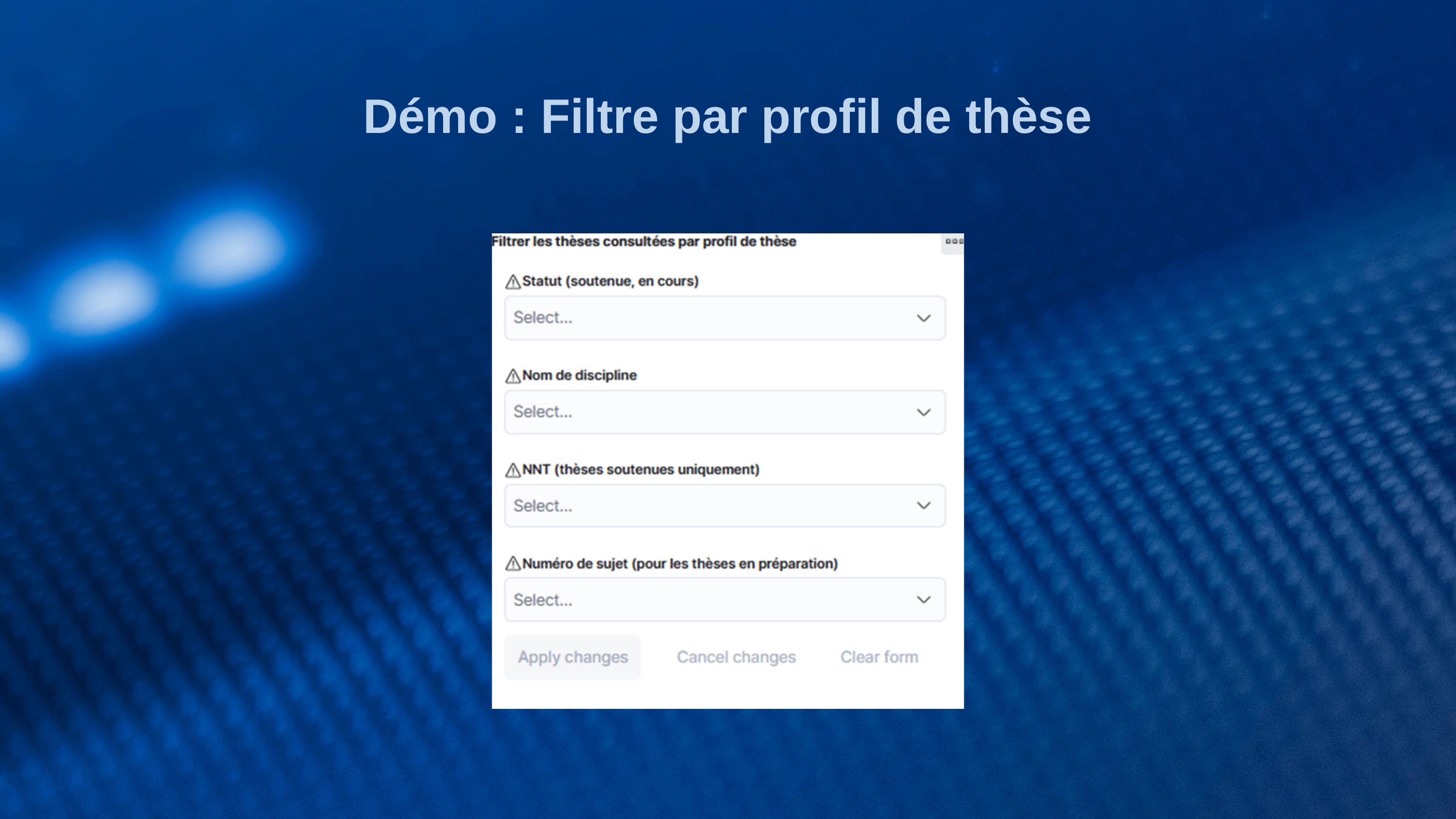

Démo : Filtre par profil de thèse